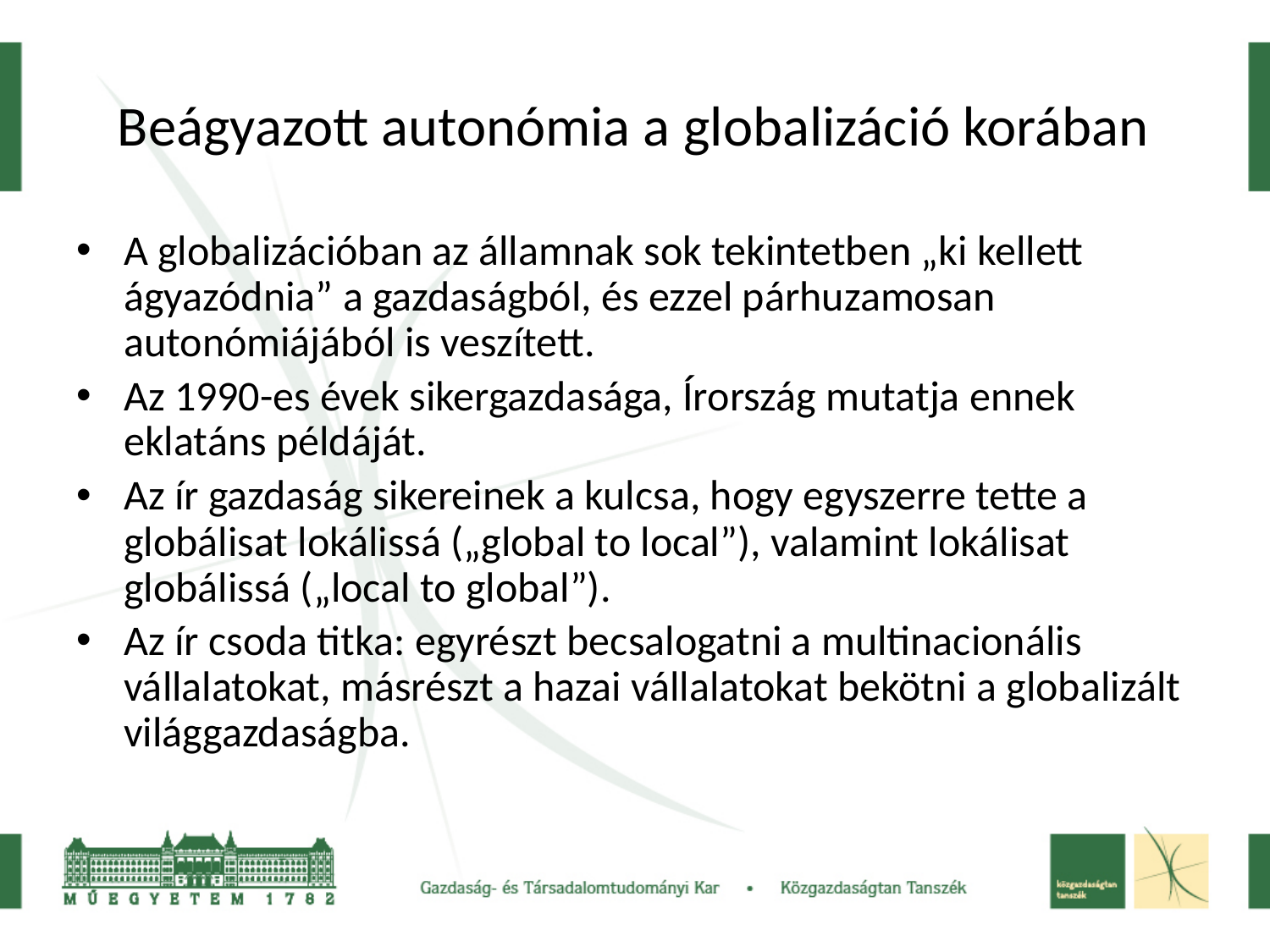

# Beágyazott autonómia a globalizáció korában
A globalizációban az államnak sok tekintetben „ki kellett ágyazódnia” a gazdaságból, és ezzel párhuzamosan autonómiájából is veszített.
Az 1990-es évek sikergazdasága, Írország mutatja ennek eklatáns példáját.
Az ír gazdaság sikereinek a kulcsa, hogy egyszerre tette a globálisat lokálissá („global to local”), valamint lokálisat globálissá („local to global”).
Az ír csoda titka: egyrészt becsalogatni a multinacionális vállalatokat, másrészt a hazai vállalatokat bekötni a globalizált világgazdaságba.